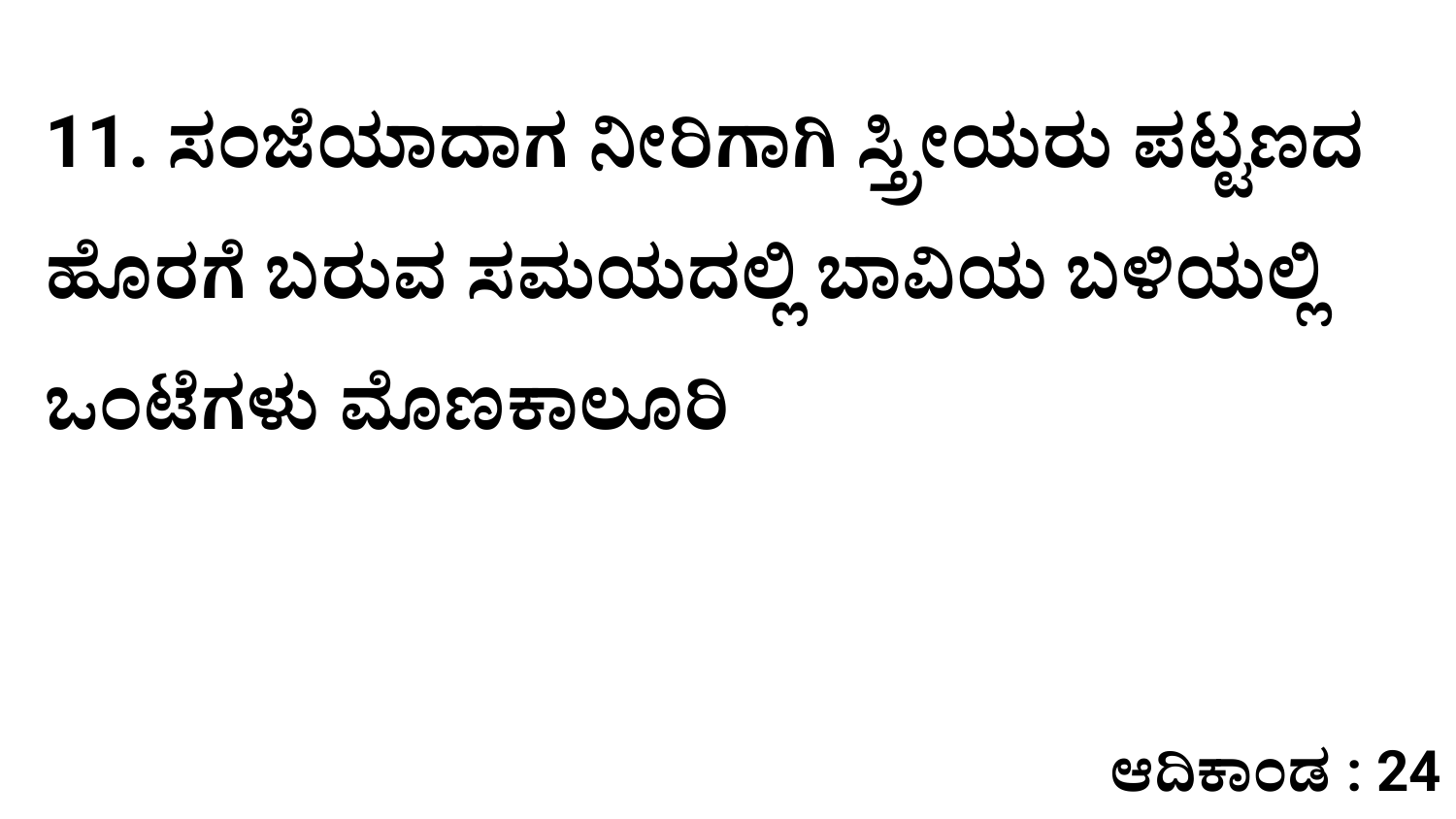

11. ಸಂಜೆಯಾದಾಗ ನೀರಿಗಾಗಿ ಸ್ತ್ರೀಯರು ಪಟ್ಟಣದ ಹೊರಗೆ ಬರುವ ಸಮಯದಲ್ಲಿ ಬಾವಿಯ ಬಳಿಯಲ್ಲಿ ಒಂಟೆಗಳು ಮೊಣಕಾಲೂರಿ
ಆದಿಕಾಂಡ : 24